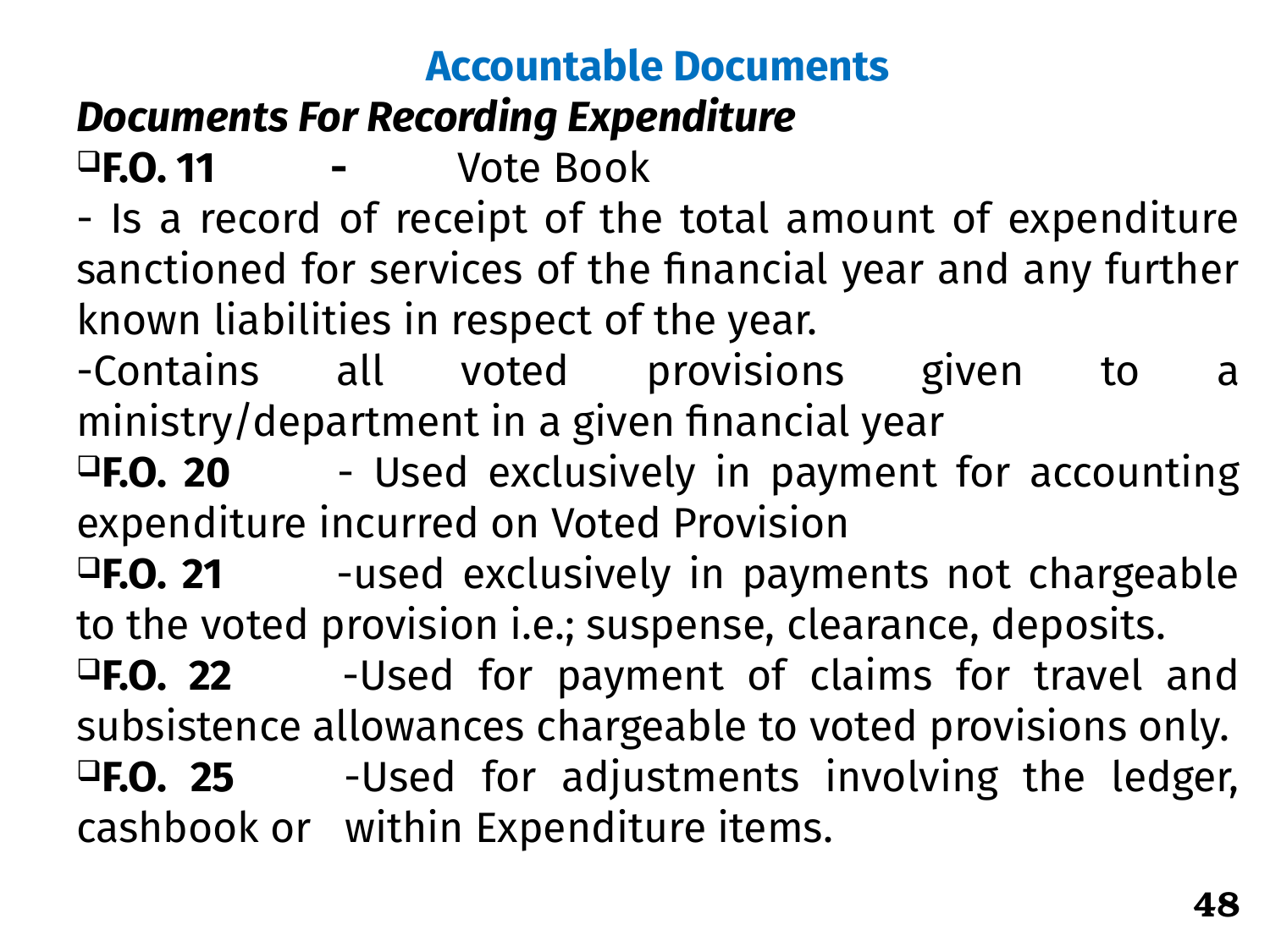

Accountable Documents
Documents For Recording Expenditure
F.O. 11	- 	Vote Book
- Is a record of receipt of the total amount of expenditure sanctioned for services of the financial year and any further known liabilities in respect of the year.
-Contains all voted provisions given to a ministry/department in a given financial year
F.O. 20	- Used exclusively in payment for accounting expenditure incurred on Voted Provision
F.O. 21	-used exclusively in payments not chargeable to the voted provision i.e.; suspense, clearance, deposits.
F.O. 22	-Used for payment of claims for travel and subsistence allowances chargeable to voted provisions only.
F.O. 25	-Used for adjustments involving the ledger, cashbook or   within Expenditure items.

48